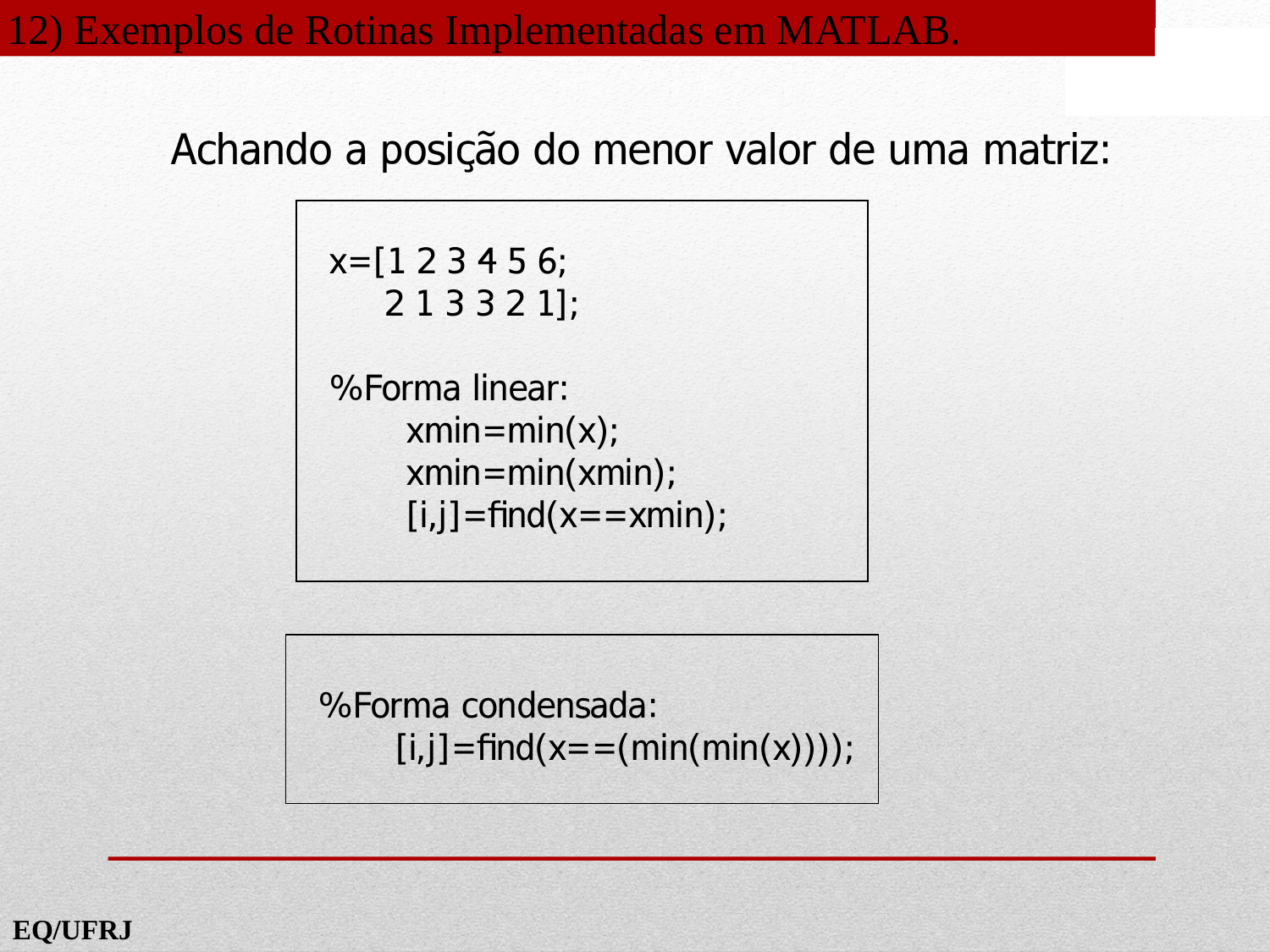

12) Exemplos de Rotinas Implementadas em MATLAB.
Achando a posição do menor valor de uma matriz:

x=[1 2 3 4 5 6;
     2 1 3 3 2 1];

%Forma linear:
       xmin=min(x);
       xmin=min(xmin);
       [i,j]=find(x==xmin);

%Forma condensada:
       [i,j]=find(x==(min(min(x))));